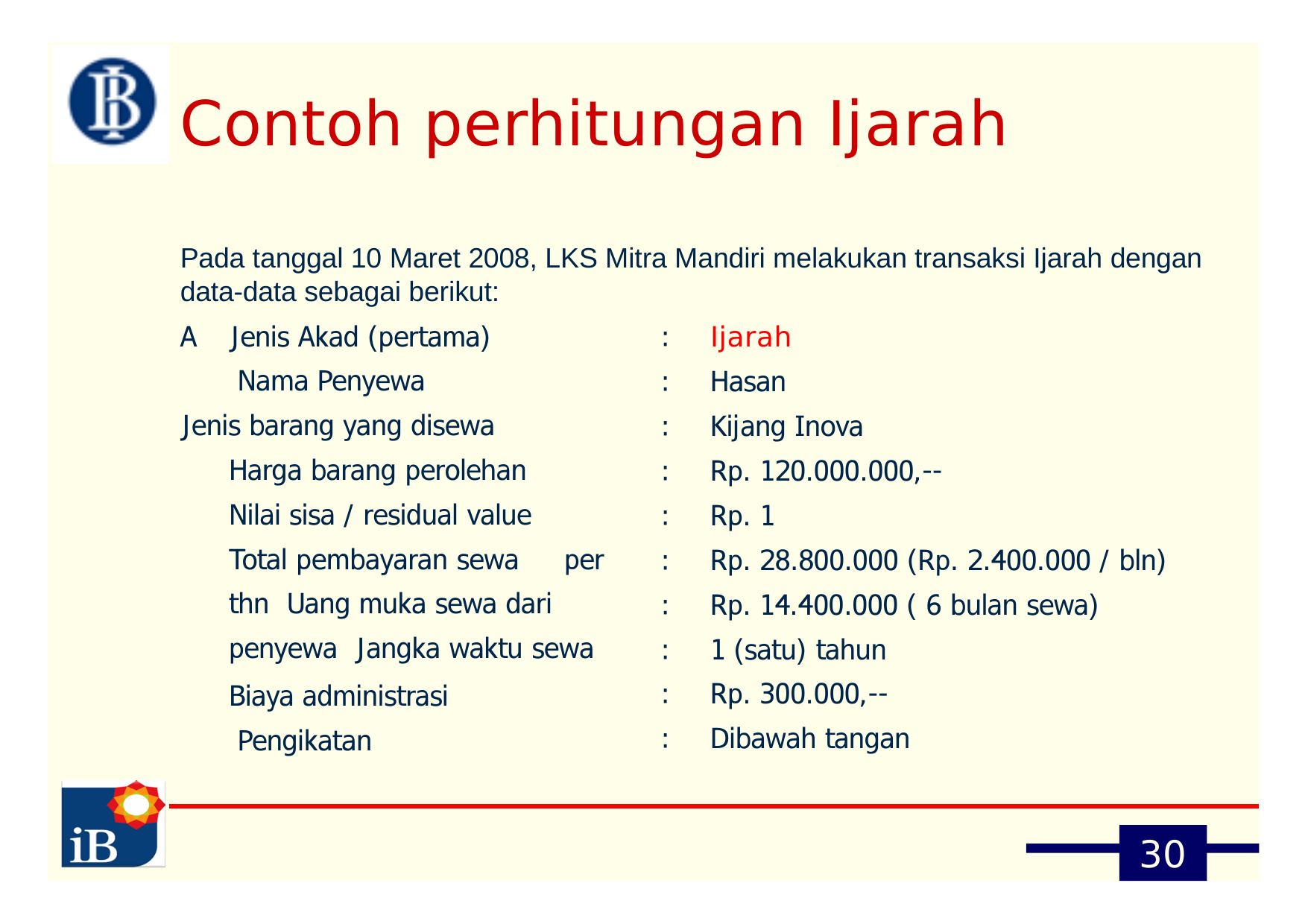

# Contoh perhitungan Ijarah
Pada tanggal 10 Maret 2008, LKS Mitra Mandiri melakukan transaksi Ijarah dengan  data-data sebagai berikut:
A	Jenis Akad (pertama)  Nama Penyewa
Jenis barang yang disewa  Harga barang perolehan  Nilai sisa / residual value
Total pembayaran sewa	per thn  Uang muka sewa dari penyewa  Jangka waktu sewa
Biaya administrasi  Pengikatan
:	Ijarah
:	Hasan
:	Kijang Inova
:	Rp. 120.000.000,--
:	Rp. 1
:	Rp. 28.800.000 (Rp. 2.400.000 / bln)
:	Rp. 14.400.000 ( 6 bulan sewa)
:	1 (satu) tahun
:	Rp. 300.000,--
:	Dibawah tangan

30